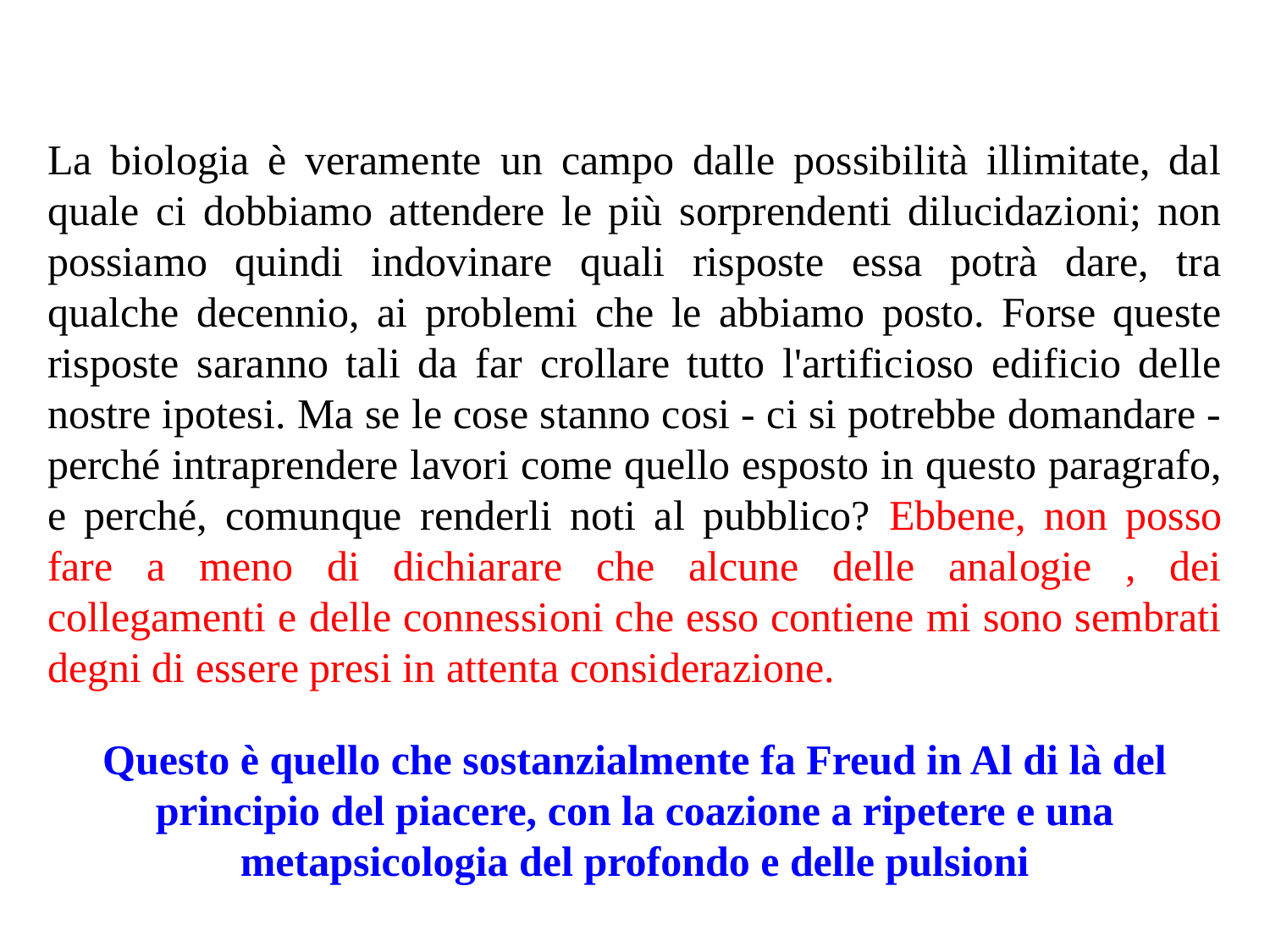

La biologia è veramente un campo dalle possibilità illimitate, dal quale ci dobbiamo attendere le più sorprendenti dilucidazioni; non possiamo quindi indovinare quali risposte essa potrà dare, tra qualche decennio, ai problemi che le abbiamo posto. Forse queste risposte saranno tali da far crollare tutto l'artificioso edificio delle nostre ipotesi. Ma se le cose stanno cosi - ci si potrebbe domandare - perché intraprendere lavori come quello esposto in questo paragrafo, e perché, comunque renderli noti al pubblico? Ebbene, non posso fare a meno di dichiarare che alcune delle analogie , dei collegamenti e delle connessioni che esso contiene mi sono sembrati degni di essere presi in attenta considerazione.
Questo è quello che sostanzialmente fa Freud in Al di là del principio del piacere, con la coazione a ripetere e una metapsicologia del profondo e delle pulsioni